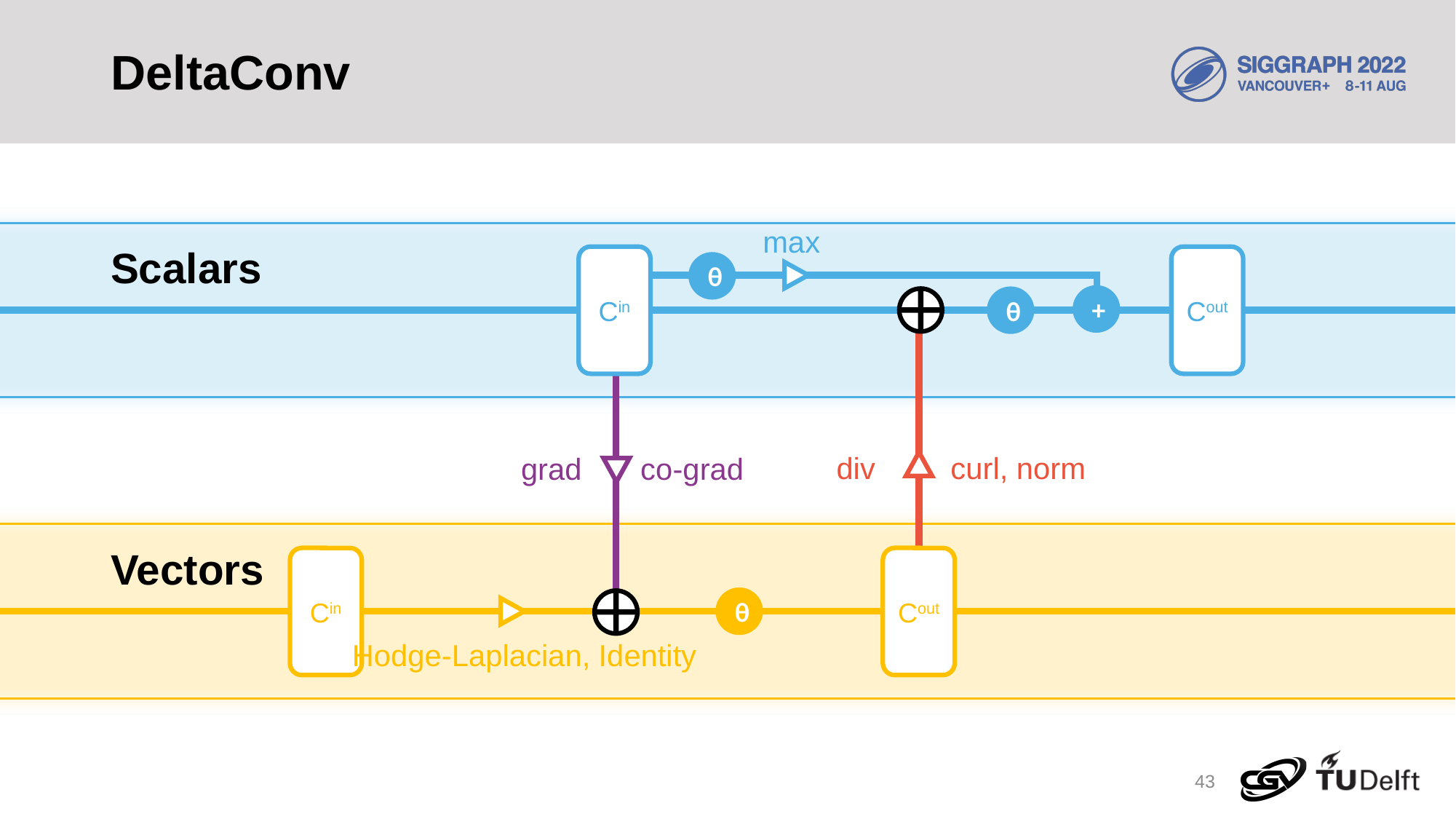

# DeltaConv

max

Scalars
Cin
Cout
θ

+

θ
div         curl, norm

grad       co-grad

Vectors
Cin
Cout
θ

Hodge-Laplacian, Identity
43